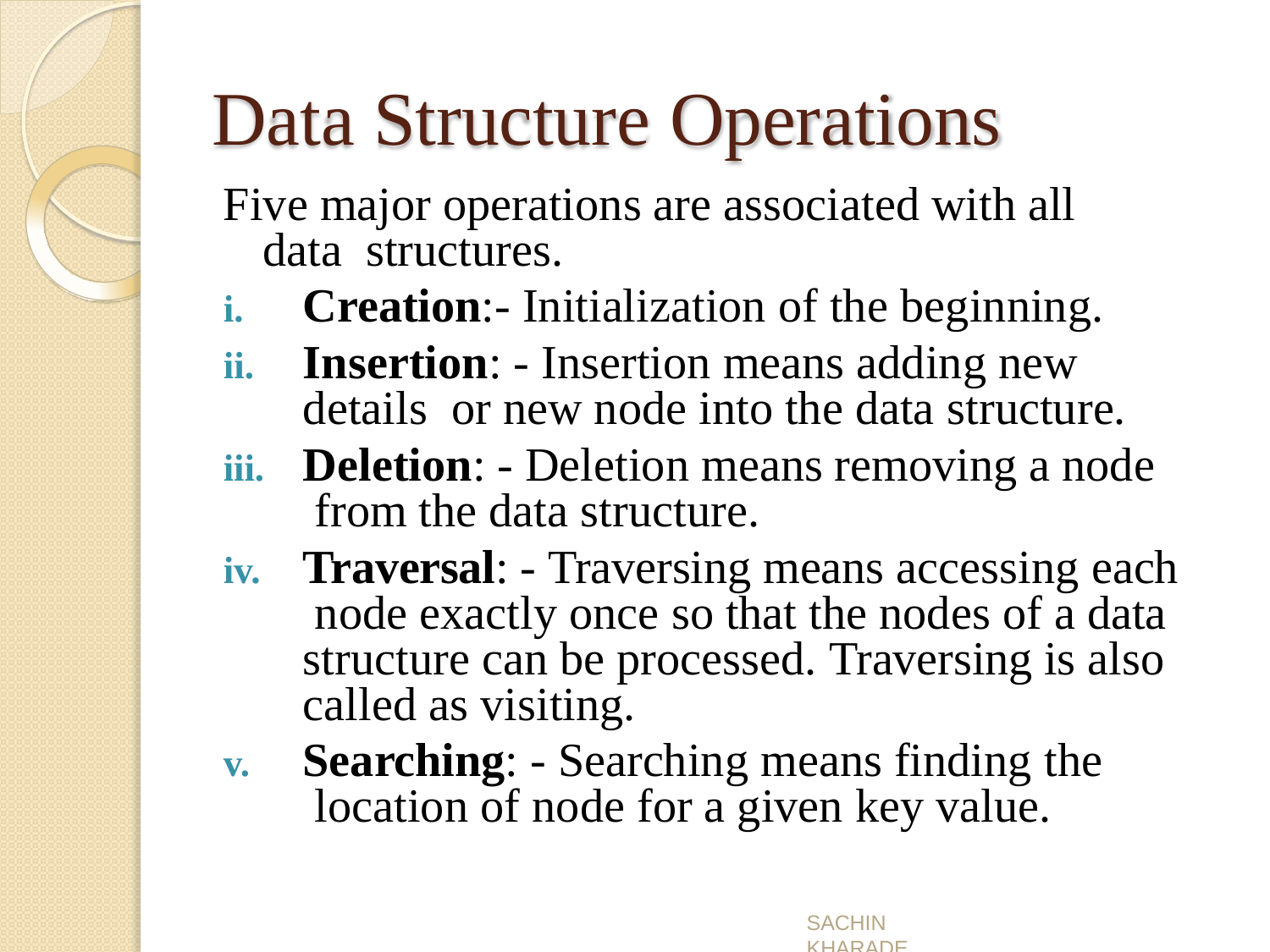

# Data Structure Operations
Five major operations are associated with all data  structures.
Creation:- Initialization of the beginning.
Insertion: - Insertion means adding new details  or new node into the data structure.
Deletion: - Deletion means removing a node  from the data structure.
Traversal: - Traversing means accessing each  node exactly once so that the nodes of a data  structure can be processed. Traversing is also  called as visiting.
Searching: - Searching means finding the  location of node for a given key value.
iii.
SACHIN KHARADE